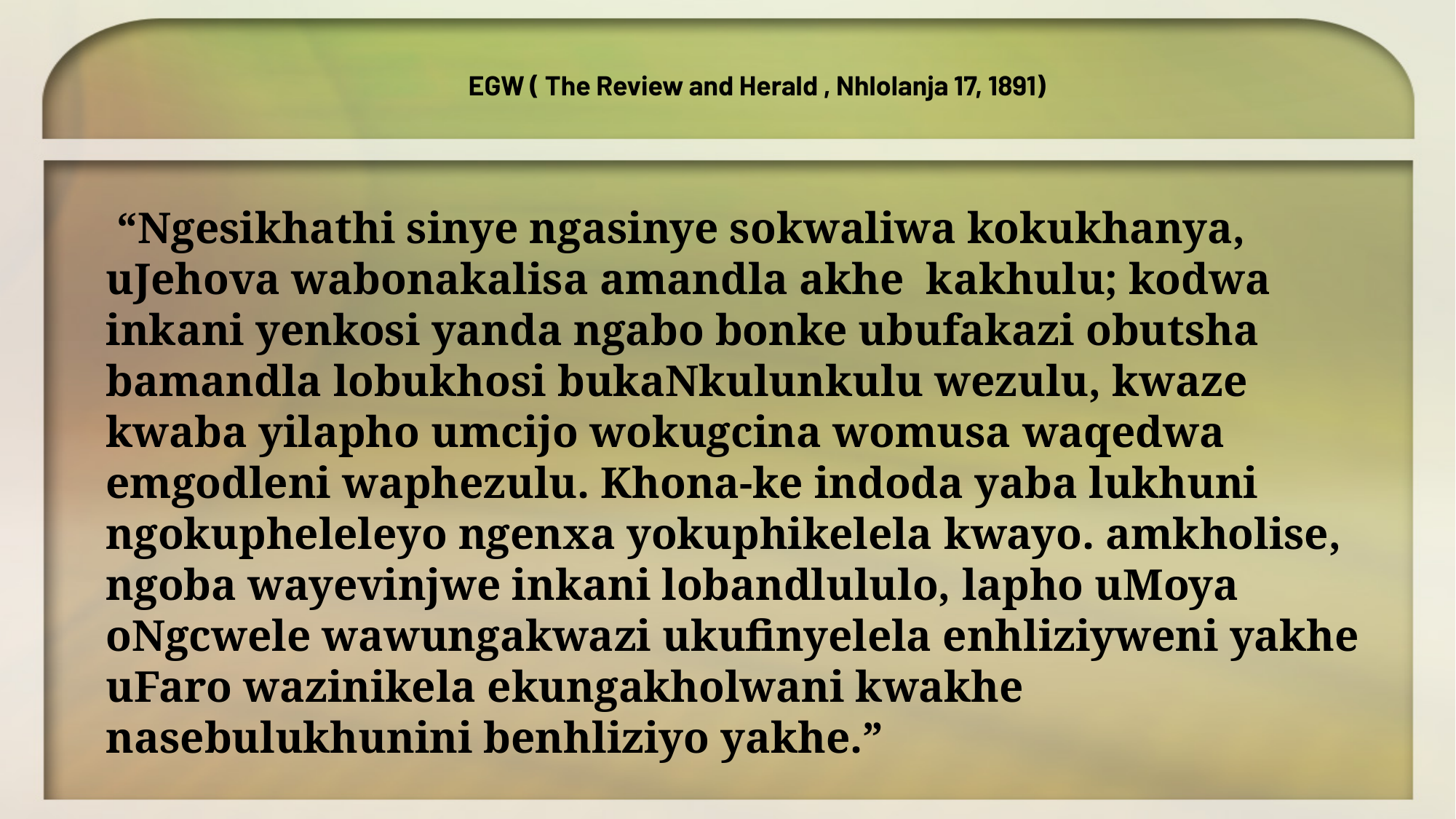

EGW ( The Review and Herald , Nhlolanja 17, 1891)
 “Ngesikhathi sinye ngasinye sokwaliwa kokukhanya, uJehova wabonakalisa amandla akhe  kakhulu; kodwa inkani yenkosi yanda ngabo bonke ubufakazi obutsha bamandla lobukhosi bukaNkulunkulu wezulu, kwaze kwaba yilapho umcijo wokugcina womusa waqedwa emgodleni waphezulu. Khona-ke indoda yaba lukhuni ngokupheleleyo ngenxa yokuphikelela kwayo. amkholise, ngoba wayevinjwe inkani lobandlululo, lapho uMoya oNgcwele wawungakwazi ukufinyelela enhliziyweni yakhe uFaro wazinikela ekungakholwani kwakhe nasebulukhunini benhliziyo yakhe.”